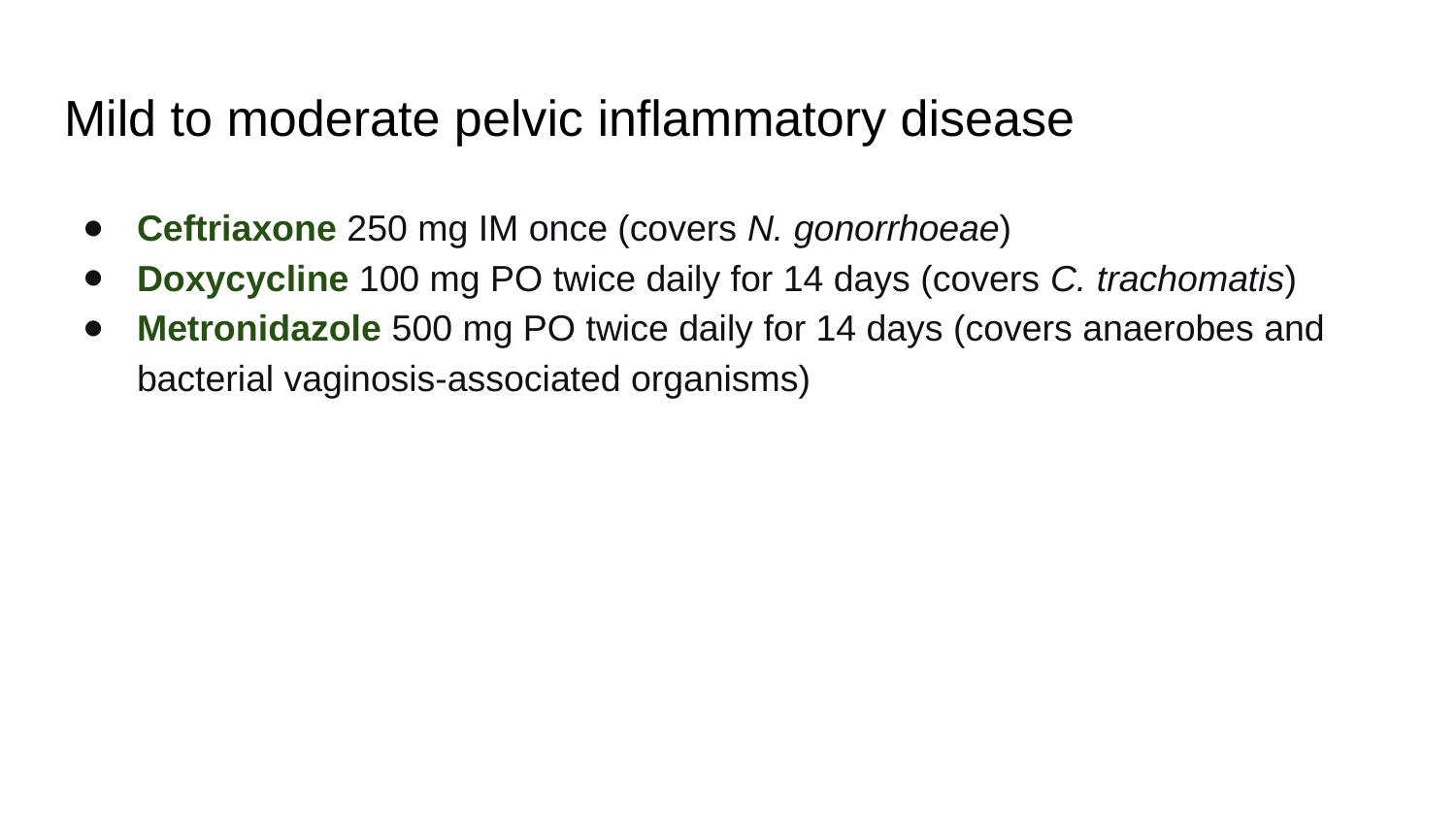

# Mild to moderate pelvic inflammatory disease
Ceftriaxone 250 mg IM once (covers N. gonorrhoeae)
Doxycycline 100 mg PO twice daily for 14 days (covers C. trachomatis)
Metronidazole 500 mg PO twice daily for 14 days (covers anaerobes and bacterial vaginosis-associated organisms)